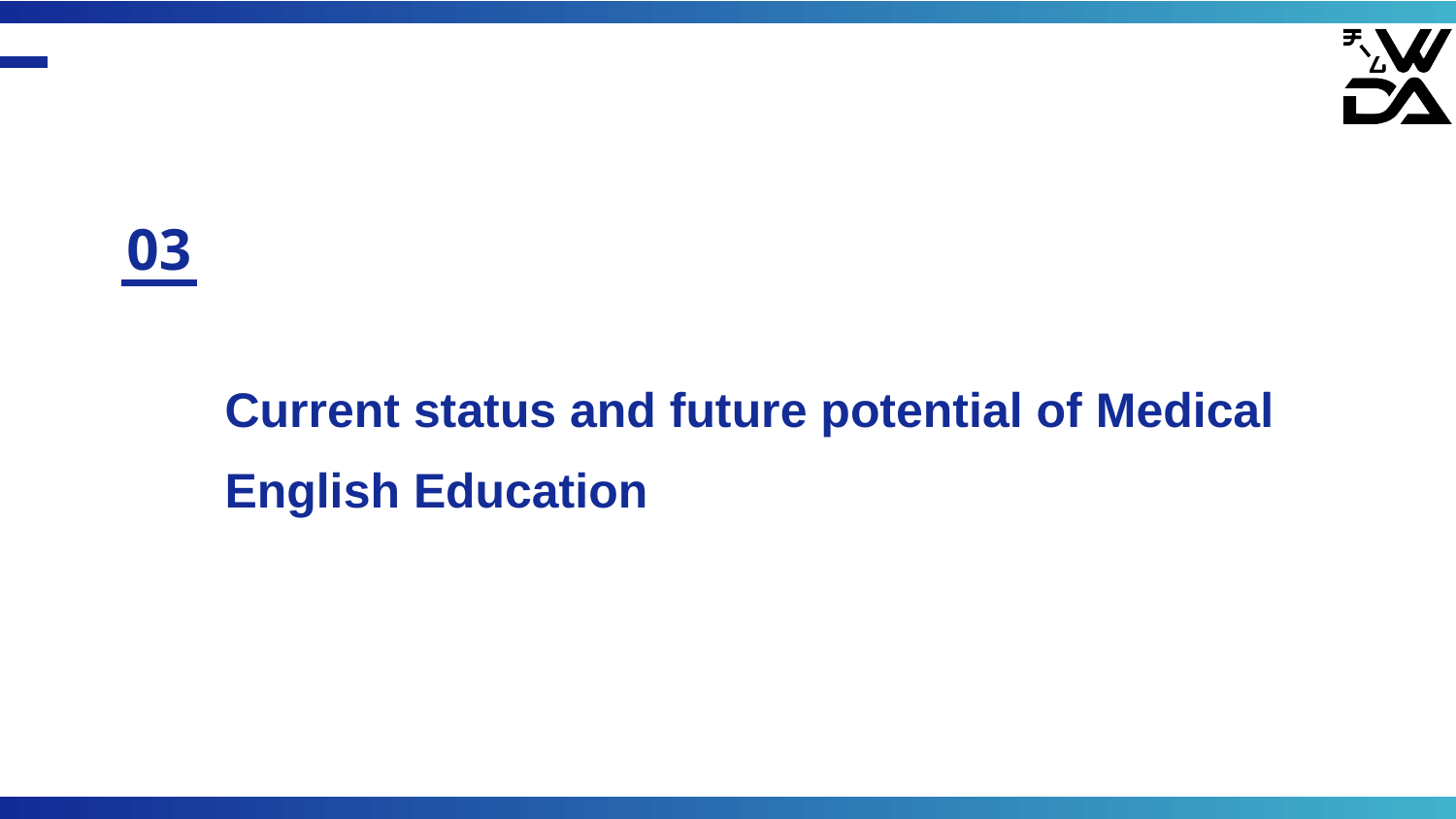

03
Current status and future potential of Medical English Education